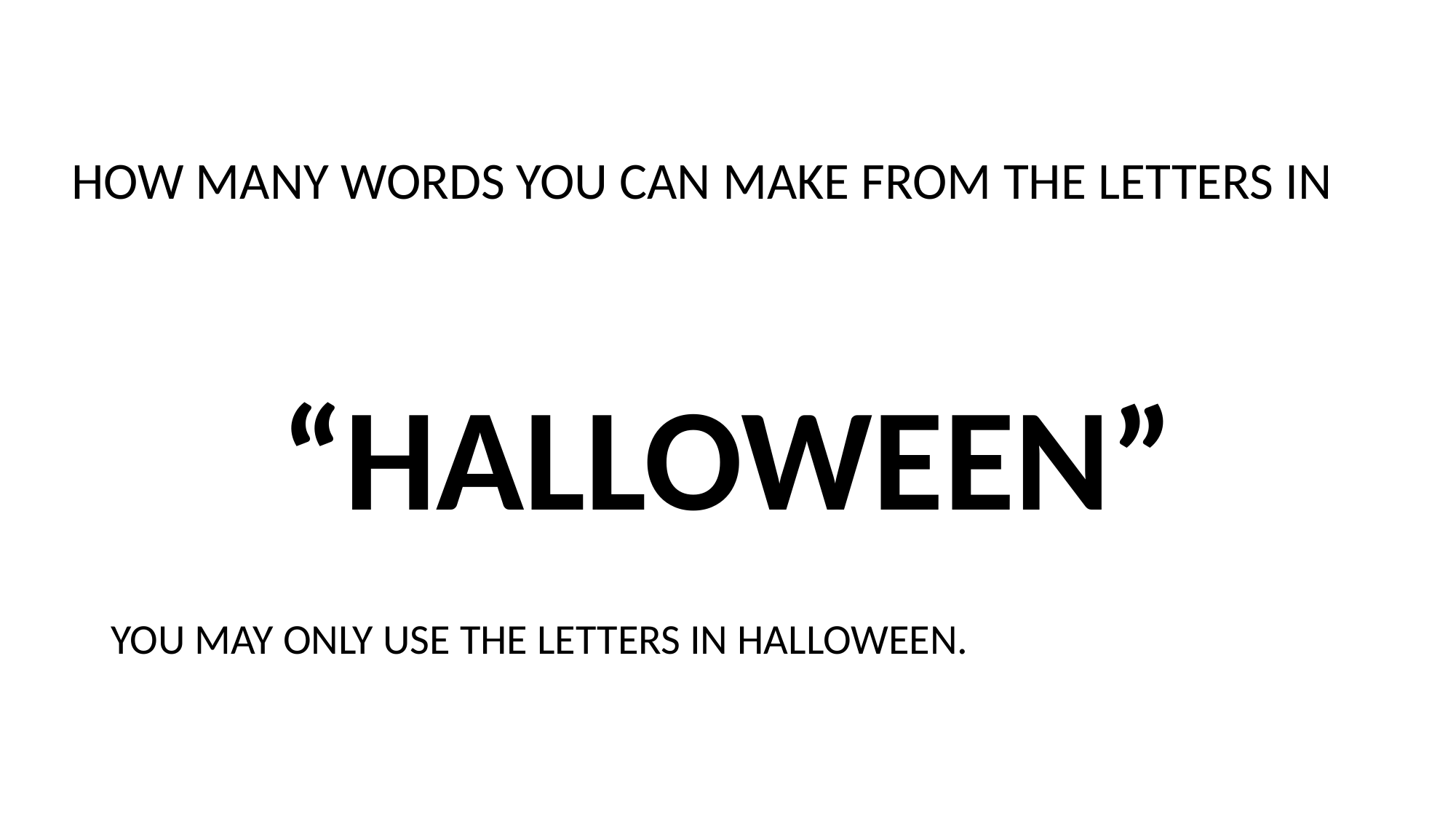

# HOW MANY WORDS YOU CAN MAKE FROM THE LETTERS IN

“HALLOWEEN”

YOU MAY ONLY USE THE LETTERS IN HALLOWEEN.